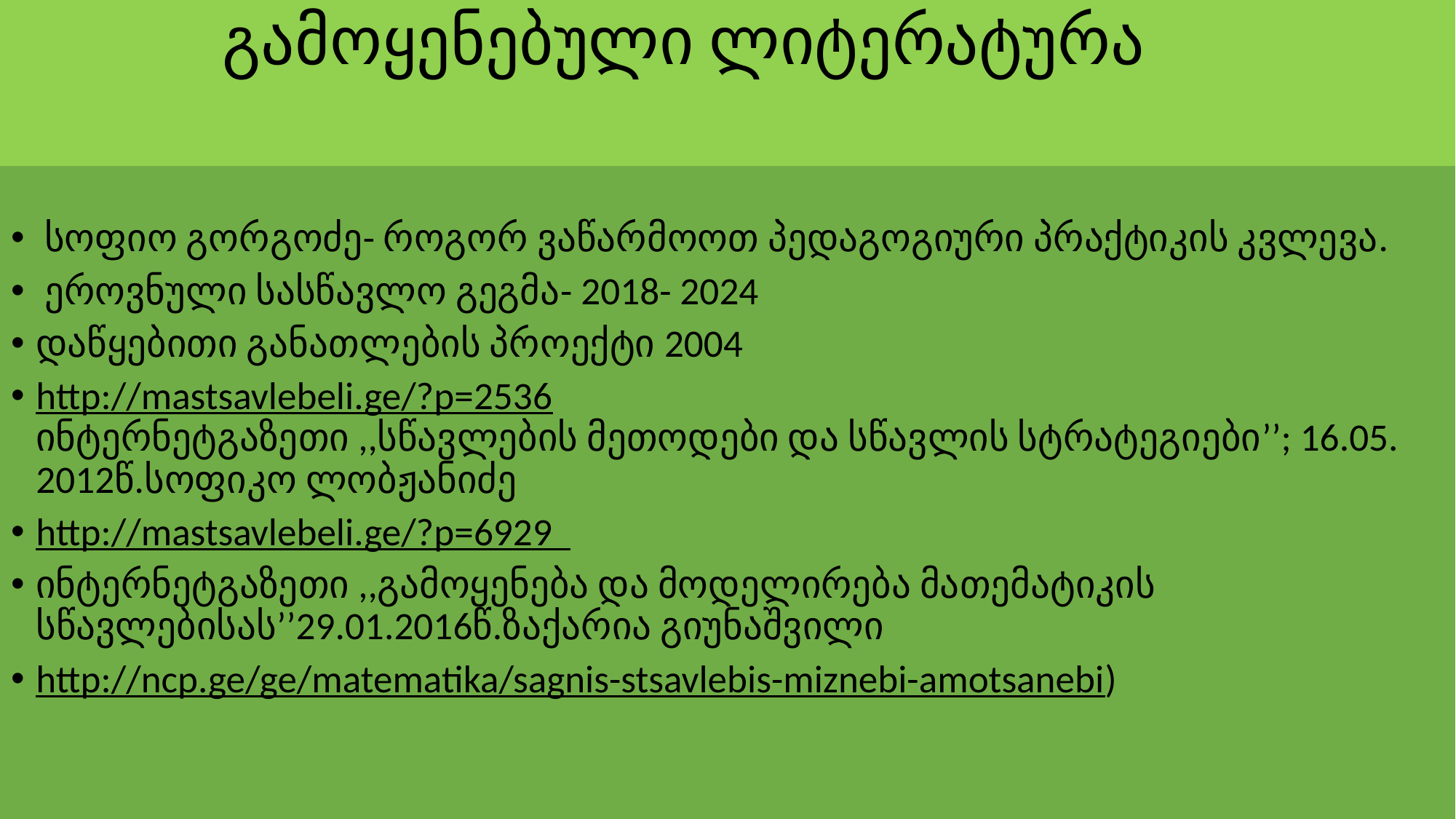

# გამოყენებული ლიტერატურა

 სოფიო გორგოძე- როგორ ვაწარმოოთ პედაგოგიური პრაქტიკის კვლევა.
 ეროვნული სასწავლო გეგმა- 2018- 2024
დაწყებითი განათლების პროექტი 2004
http://mastsavlebeli.ge/?p=2536                                                                            ინტერნეტგაზეთი ,,სწავლების მეთოდები და სწავლის სტრატეგიები’’; 16.05. 2012წ.სოფიკო ლობჟანიძე
http://mastsavlebeli.ge/?p=6929
ინტერნეტგაზეთი ,,გამოყენება და მოდელირება მათემატიკის სწავლებისას’’29.01.2016წ.ზაქარია გიუნაშვილი
http://ncp.ge/ge/matematika/sagnis-stsavlebis-miznebi-amotsanebi)